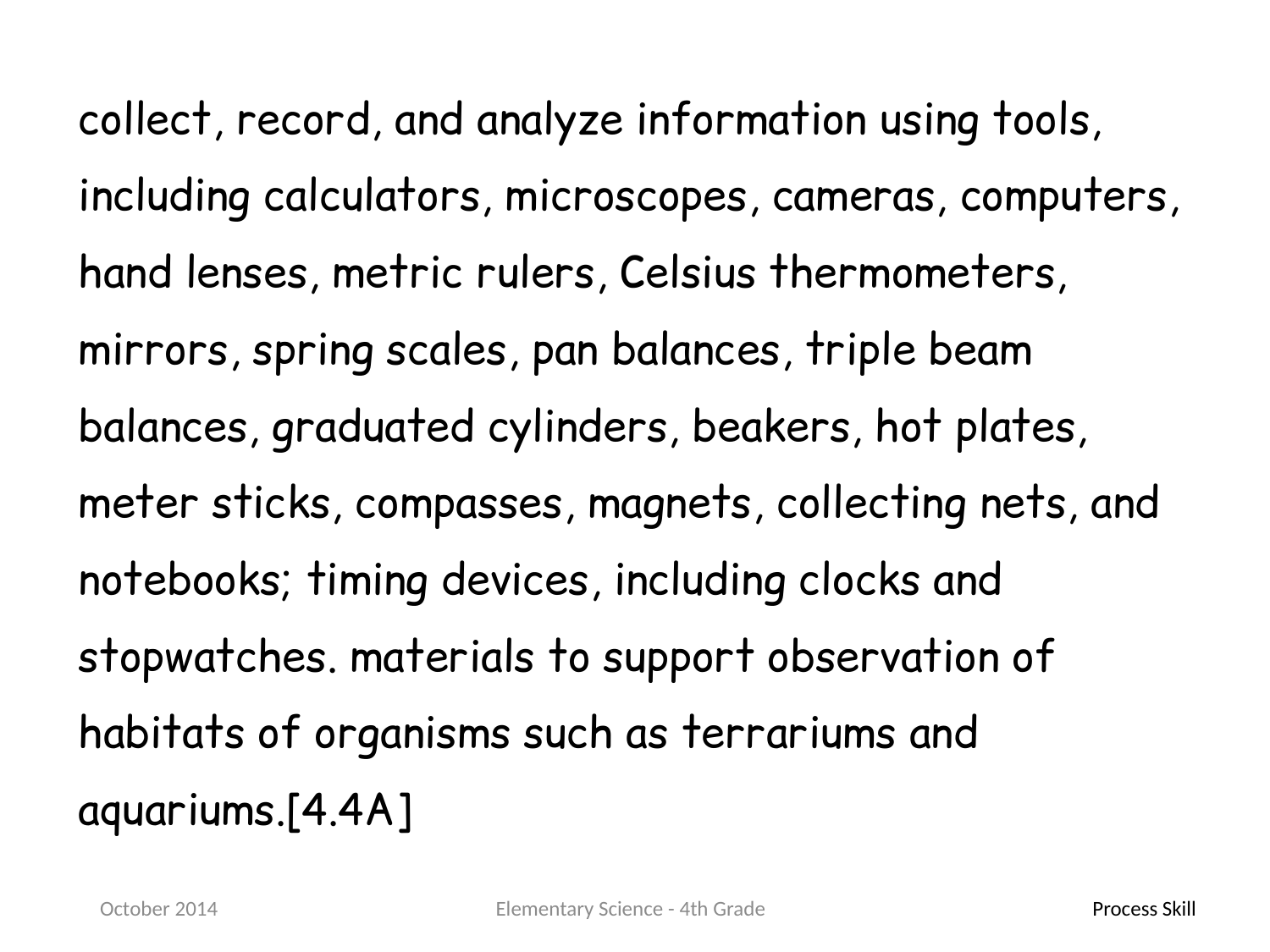

collect, record, and analyze information using tools, including calculators, microscopes, cameras, computers, hand lenses, metric rulers, Celsius thermometers, mirrors, spring scales, pan balances, triple beam balances, graduated cylinders, beakers, hot plates, meter sticks, compasses, magnets, collecting nets, and notebooks; timing devices, including clocks and stopwatches. materials to support observation of habitats of organisms such as terrariums and aquariums.[4.4A]
October 2014
Elementary Science - 4th Grade